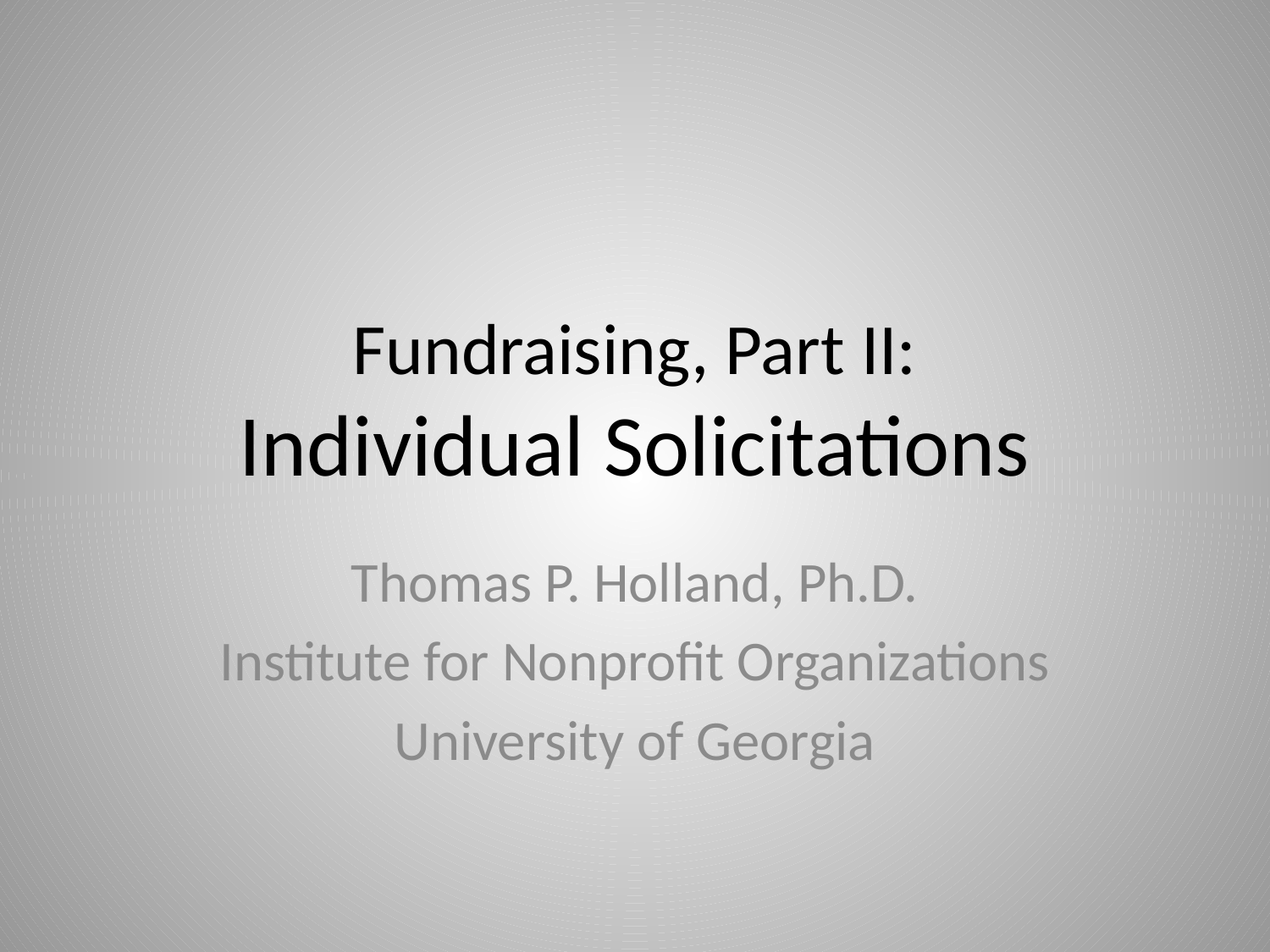

# Fundraising, Part II: Individual Solicitations
Thomas P. Holland, Ph.D.
Institute for Nonprofit Organizations
University of Georgia